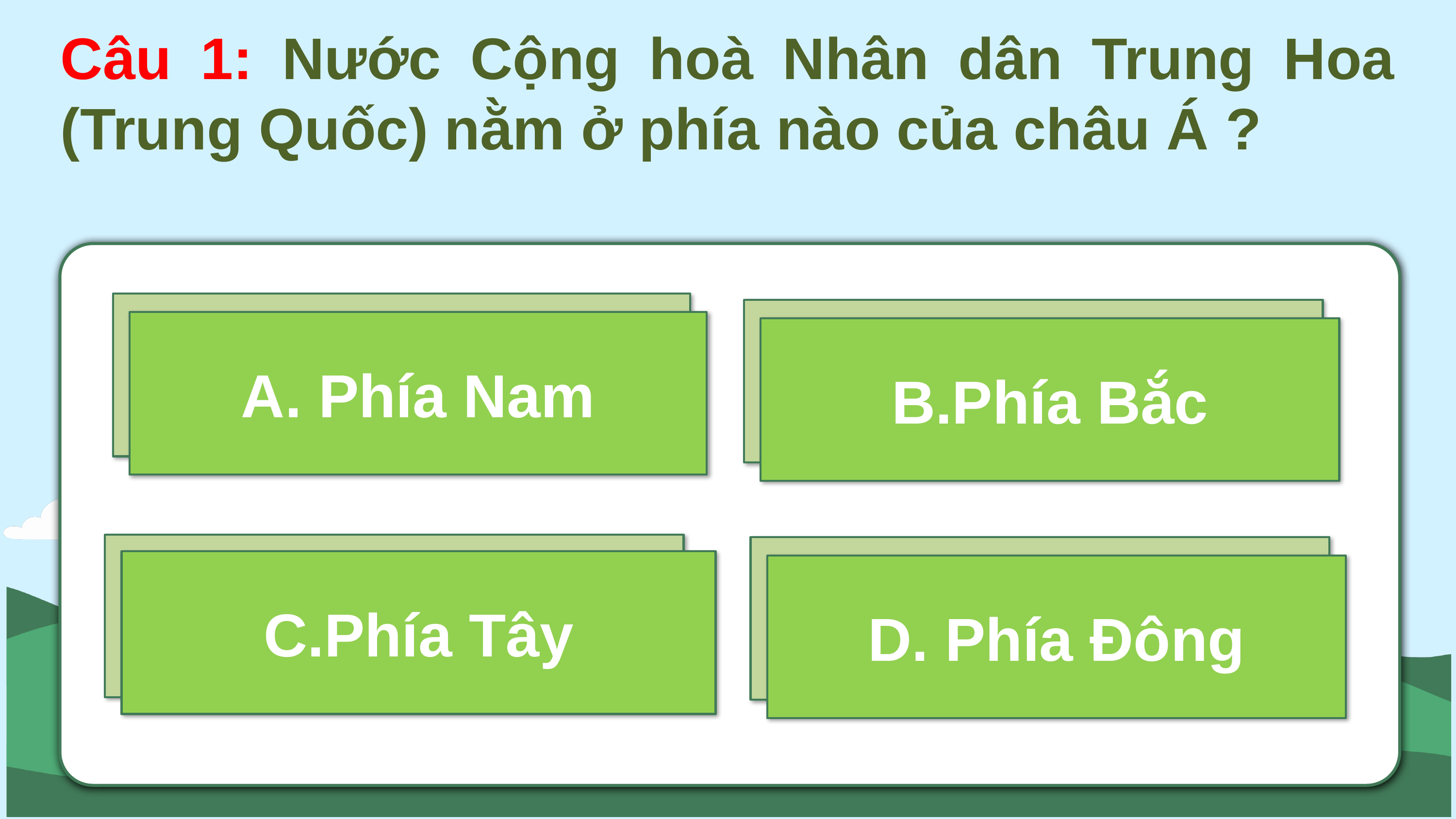

Câu 1: Nước Cộng hoà Nhân dân Trung Hoa (Trung Quốc) nằm ở phía nào của châu Á ?

A. Phía Nam

B.Phía Bắc

C.Phía Tây

D. Phía Đông